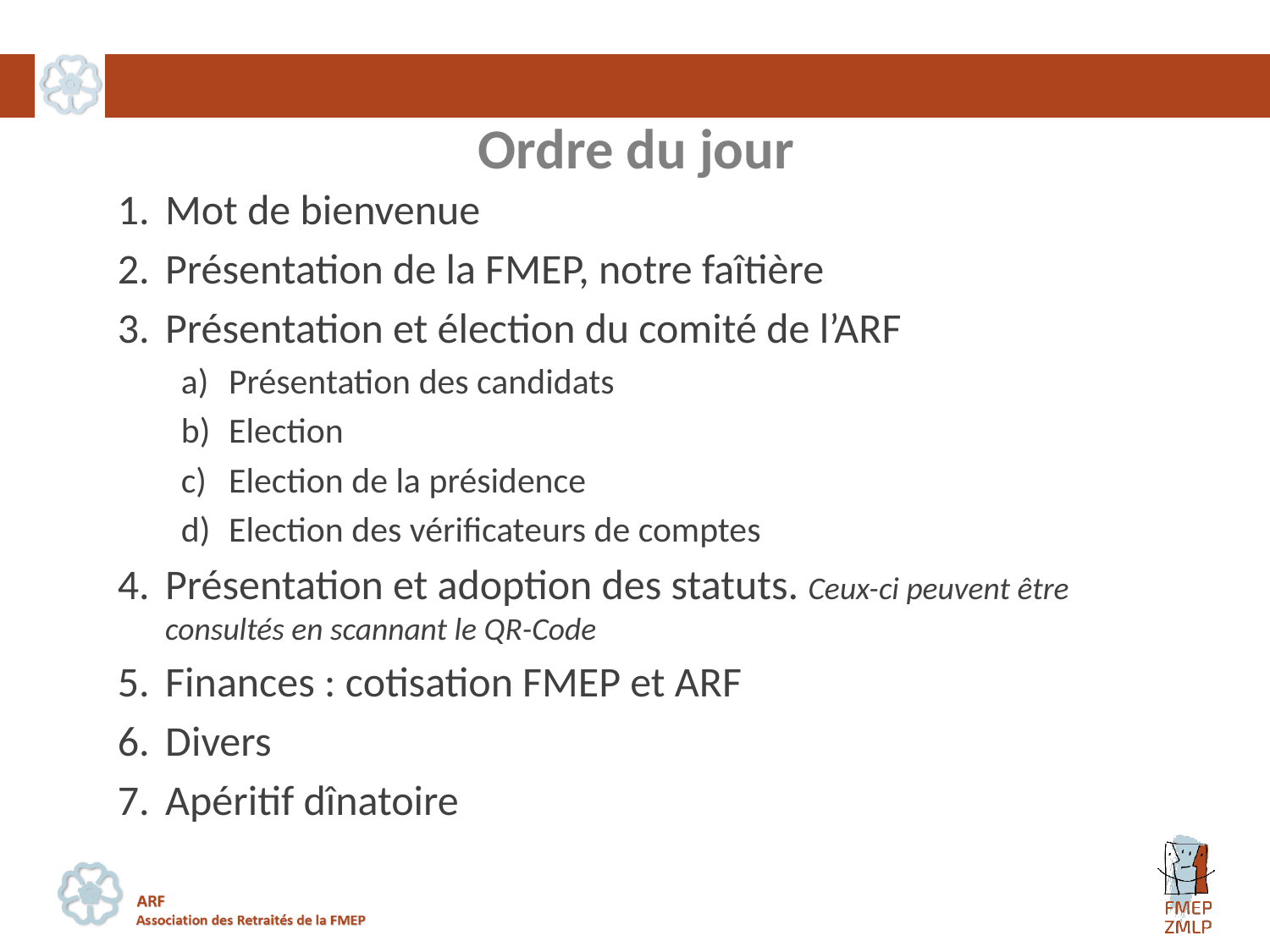

# Ordre du jour
Mot de bienvenue
Présentation de la FMEP, notre faîtière
Présentation et élection du comité de l’ARF
Présentation des candidats
Election
Election de la présidence
Election des vérificateurs de comptes
Présentation et adoption des statuts. Ceux-ci peuvent être consultés en scannant le QR-Code
Finances : cotisation FMEP et ARF
Divers
Apéritif dînatoire